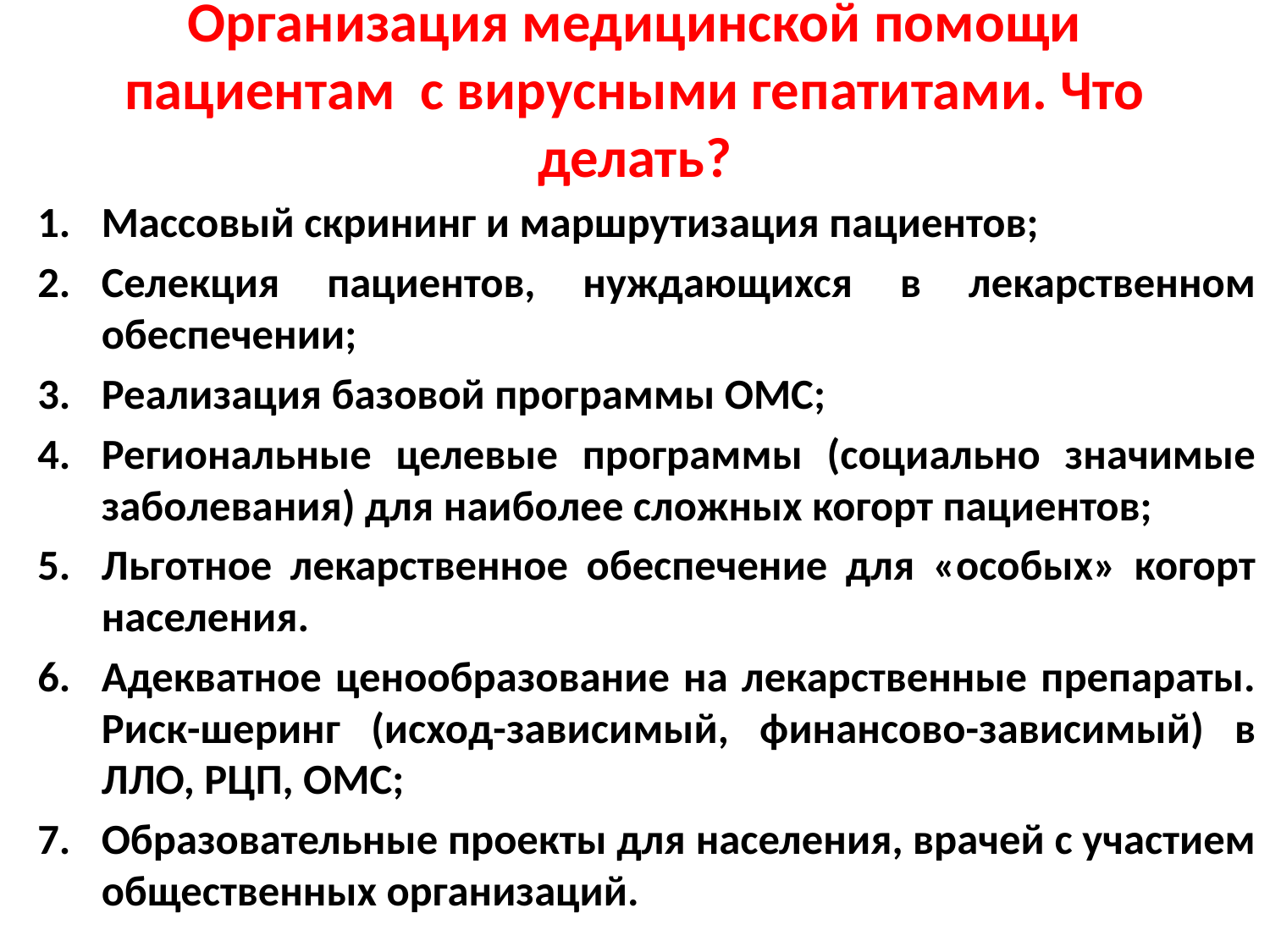

# Организация медицинской помощи пациентам  с вирусными гепатитами. Что делать?
Массовый скрининг и маршрутизация пациентов;
Селекция пациентов, нуждающихся в лекарственном обеспечении;
Реализация базовой программы ОМС;
Региональные целевые программы (социально значимые заболевания) для наиболее сложных когорт пациентов;
Льготное лекарственное обеспечение для «особых» когорт населения.
Адекватное ценообразование на лекарственные препараты. Риск-шеринг (исход-зависимый, финансово-зависимый) в ЛЛО, РЦП, ОМС;
Образовательные проекты для населения, врачей с участием общественных организаций.